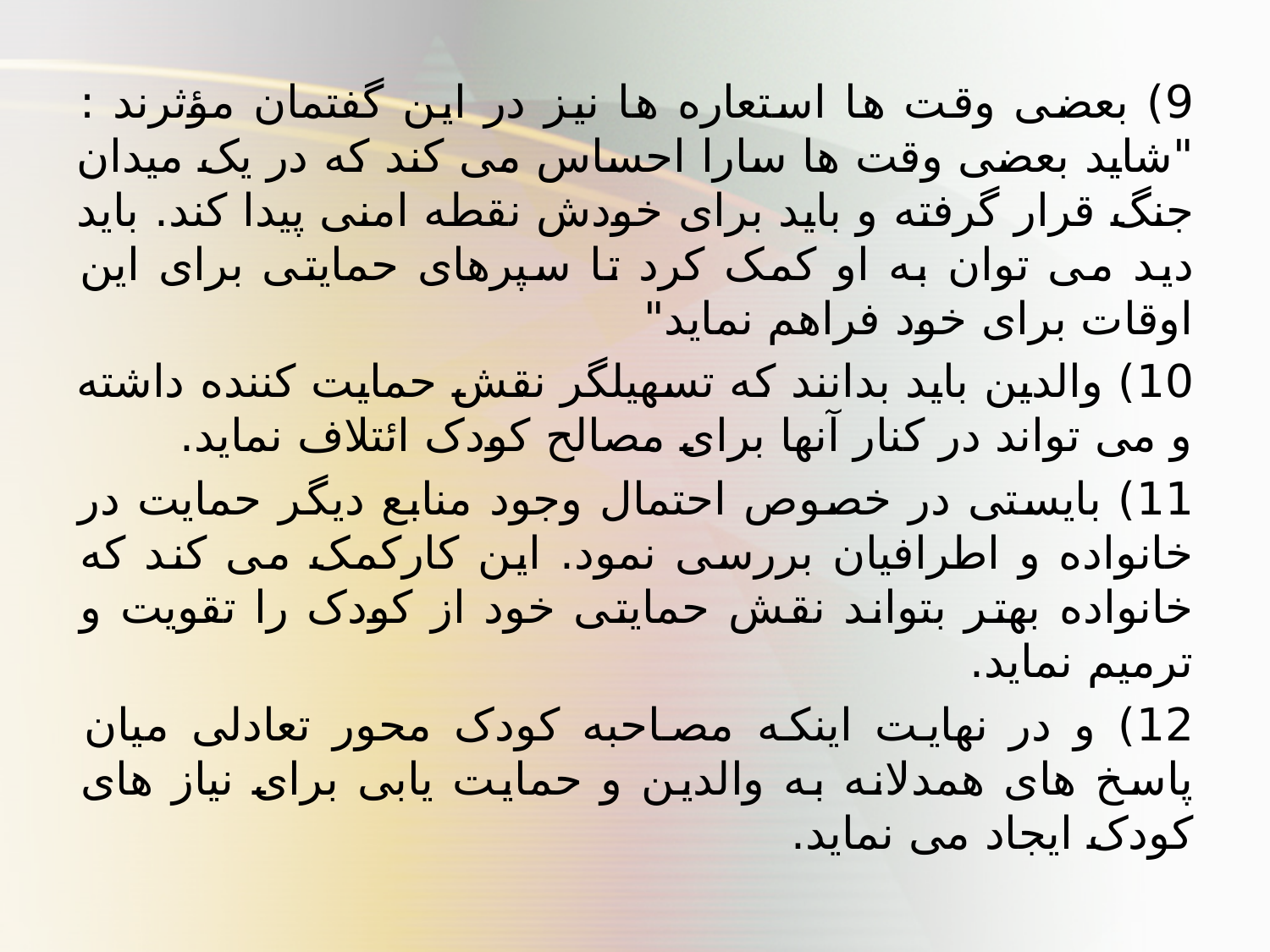

9) بعضی وقت ها استعاره ها نیز در این گفتمان مؤثرند : "شاید بعضی وقت ها سارا احساس می کند که در یک میدان جنگ قرار گرفته و باید برای خودش نقطه امنی پیدا کند. باید دید می توان به او کمک کرد تا سپرهای حمایتی برای این اوقات برای خود فراهم نماید"
10) والدین باید بدانند که تسهیلگر نقش حمایت کننده داشته و می تواند در کنار آنها برای مصالح کودک ائتلاف نماید.
11) بایستی در خصوص احتمال وجود منابع دیگر حمایت در خانواده و اطرافیان بررسی نمود. این کارکمک می کند که خانواده بهتر بتواند نقش حمایتی خود از کودک را تقویت و ترمیم نماید.
12) و در نهایت اینکه مصاحبه کودک محور تعادلی میان پاسخ های همدلانه به والدین و حمایت یابی برای نیاز های کودک ایجاد می نماید.